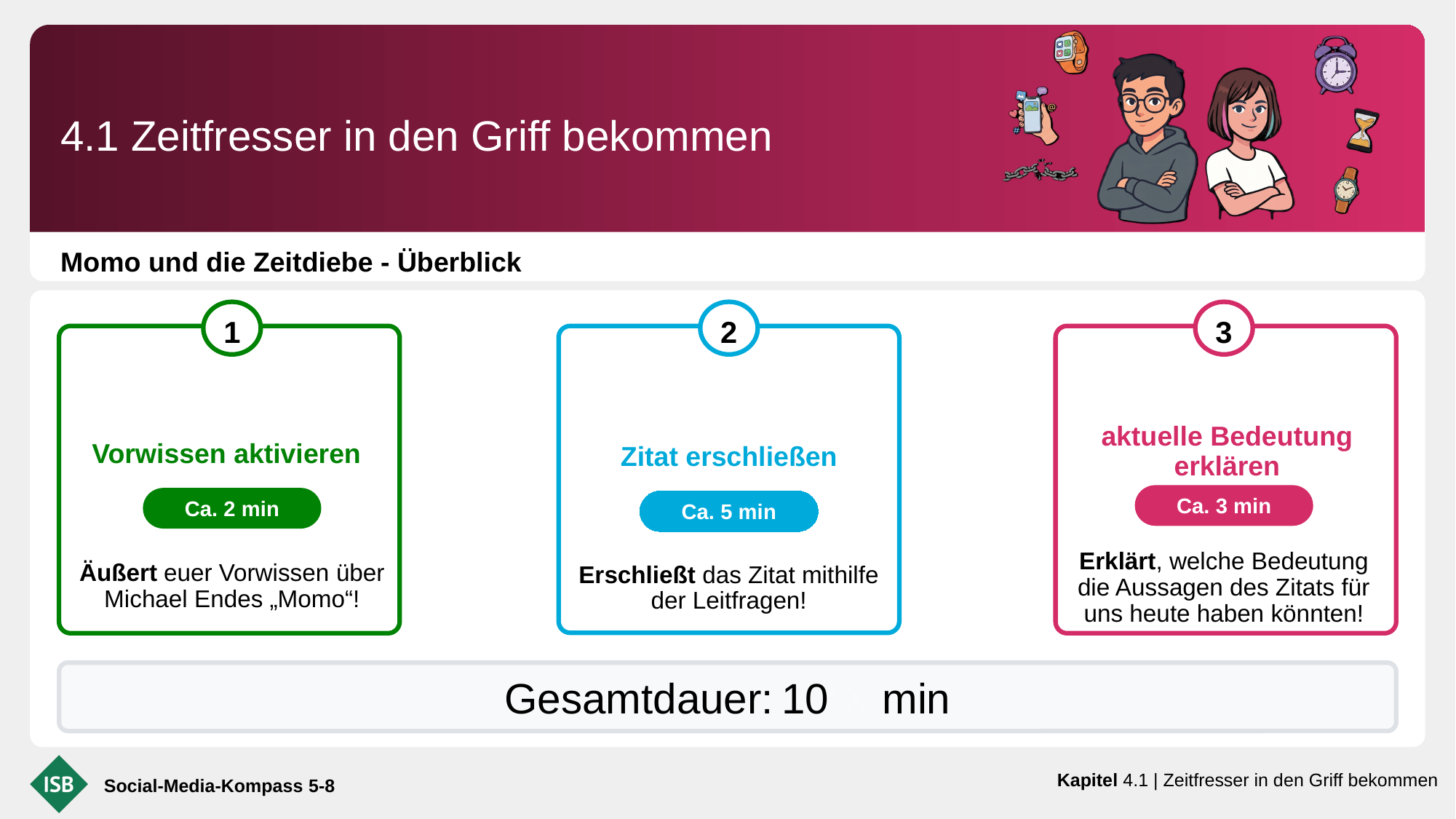

4.1 Zeitfresser in den Griff bekommen
Momo und die Zeitdiebe - Überblick
aktuelle Bedeutung erklären
Vorwissen aktivieren
Zitat erschließen
Ca. 3 min
Ca. 2 min
Ca. 5 min
Äußert euer Vorwissen über Michael Endes „Momo“!
Erklärt, welche Bedeutung die Aussagen des Zitats für uns heute haben könnten!
Erschließt das Zitat mithilfe der Leitfragen!
Gesamtdauer: XXX min
10